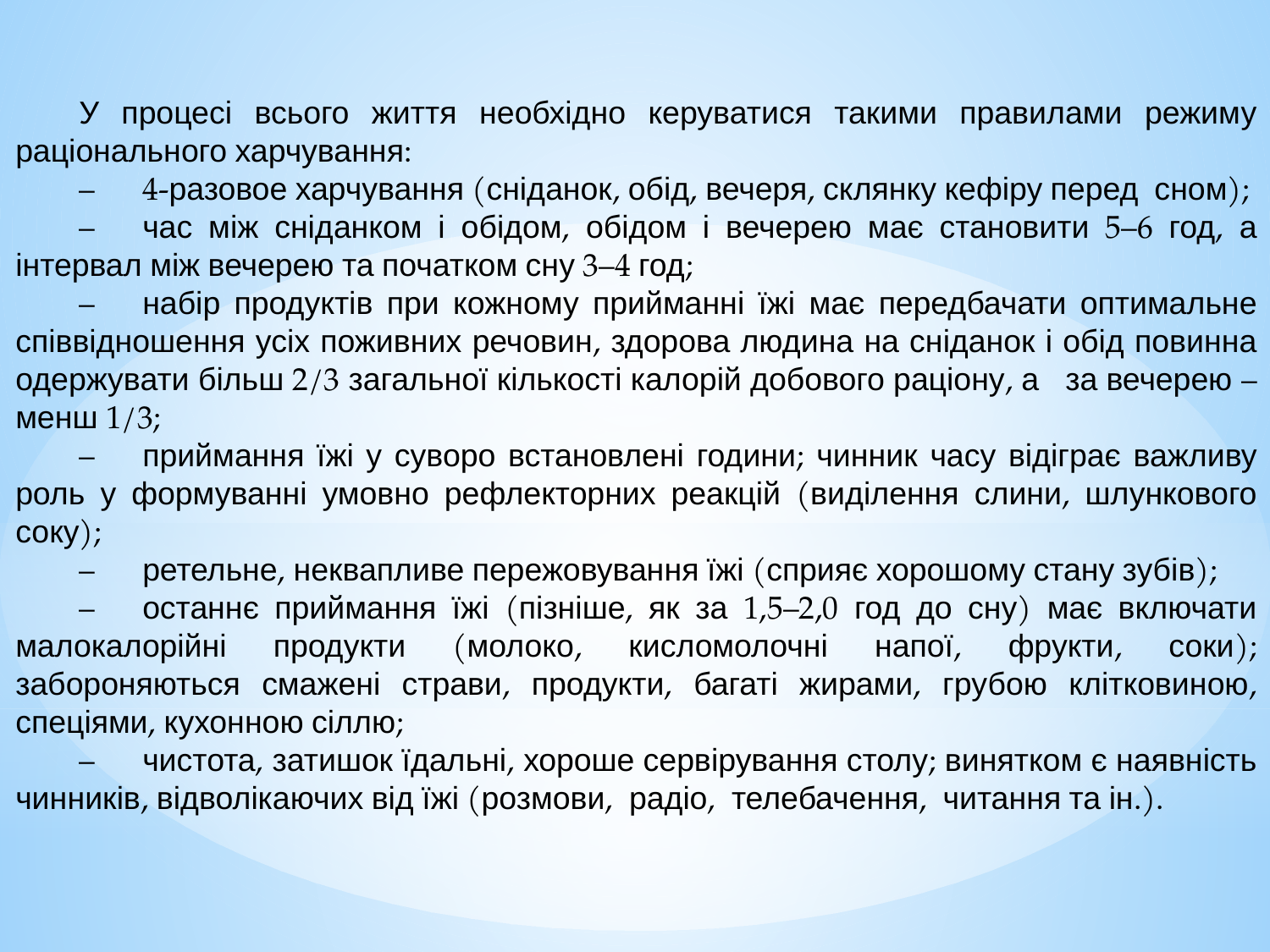

У процесі всього життя необхідно керуватися такими правилами режиму раціонального харчування:
–	4-разовое харчування (сніданок, обід, вечеря, склянку кефіру перед  сном);
–	час між сніданком і обідом, обідом і вечерею має становити 5–6 год, а інтервал між вечерею та початком сну 3–4 год;
–	набір продуктів при кожному прийманні їжі має передбачати оптимальне співвідношення усіх поживних речовин, здорова людина на сніданок і обід повинна одержувати більш 2/3 загальної кількості калорій добового раціону, а   за вечерею – менш 1/3;
–	приймання їжі у суворо встановлені години; чинник часу відіграє важливу роль у формуванні умовно рефлекторних реакцій (виділення слини, шлункового соку);
–	ретельне, неквапливе пережовування їжі (сприяє хорошому стану зубів);
–	останнє приймання їжі (пізніше, як за 1,5–2,0 год до сну) має включати малокалорійні продукти (молоко, кисломолочні напої, фрукти, соки); забороняються смажені страви, продукти, багаті жирами, грубою клітковиною, спеціями, кухонною сіллю;
–	чистота, затишок їдальні, хороше сервірування столу; винятком є наявність чинників, відволікаючих від їжі (розмови,  радіо,  телебачення,  читання та ін.).